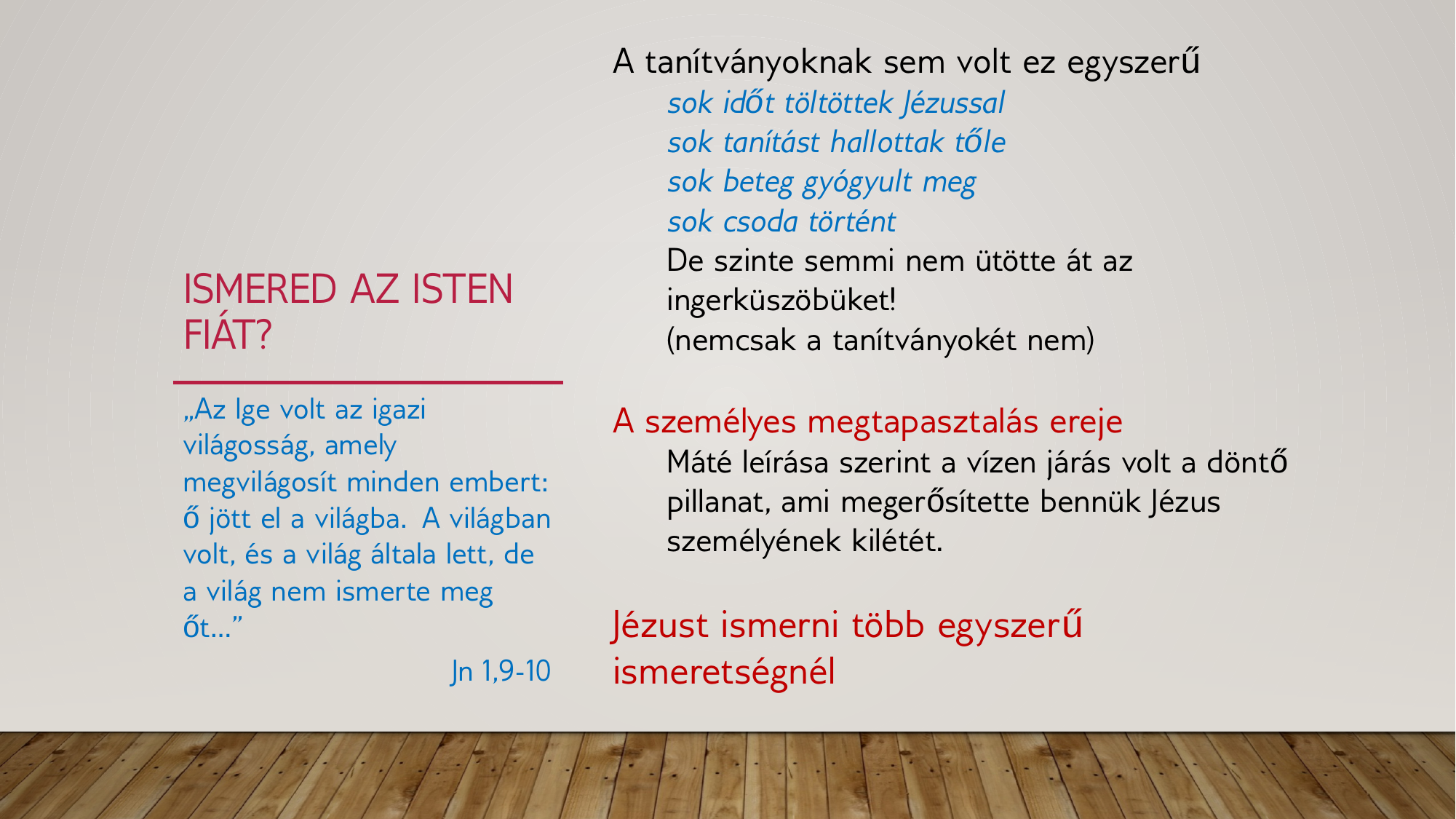

A tanítványoknak sem volt ez egyszerű
sok időt töltöttek Jézussal
sok tanítást hallottak tőle
sok beteg gyógyult meg
sok csoda történt
De szinte semmi nem ütötte át az ingerküszöbüket!
(nemcsak a tanítványokét nem)

A személyes megtapasztalás ereje
Máté leírása szerint a vízen járás volt a döntő pillanat, ami megerősítette bennük Jézus személyének kilétét.

Jézust ismerni több egyszerű ismeretségnél
# Ismered az isten fiát?
„Az Ige volt az igazi világosság, amely megvilágosít minden embert: ő jött el a világba.  A világban volt, és a világ általa lett, de a világ nem ismerte meg őt…”
Jn 1,9-10